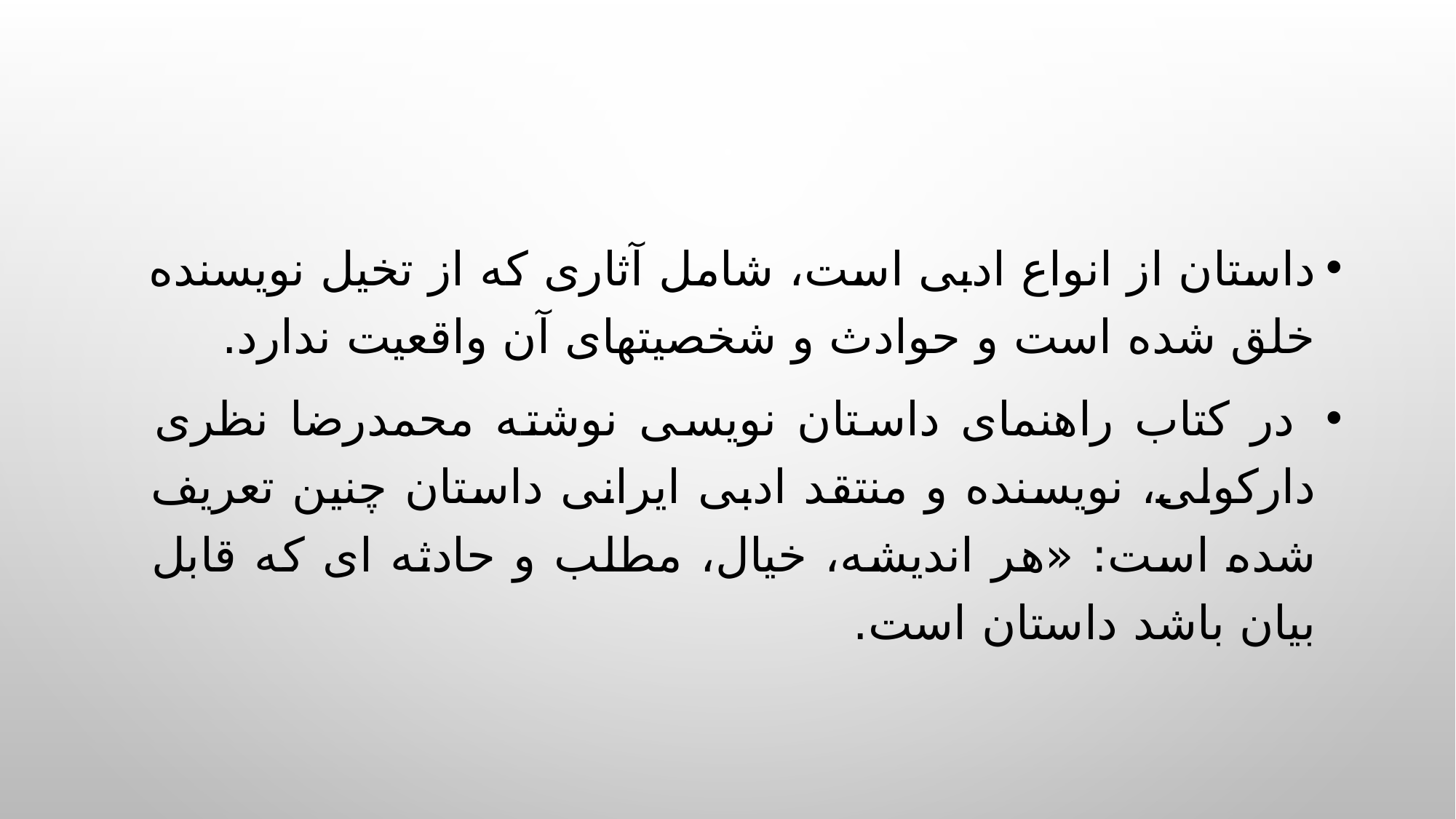

داستان از انواع ادبی است، شامل آثاری که از تخیل نویسنده خلق شده است و حوادث و شخصیتهای آن واقعیت ندارد.
 در کتاب راهنمای داستان نویسی نوشته محمدرضا نظری دارکولی، نویسنده و منتقد ادبی ایرانی داستان چنین تعریف شده است: «هر اندیشه، خیال، مطلب و حادثه ای که قابل بیان باشد داستان است.